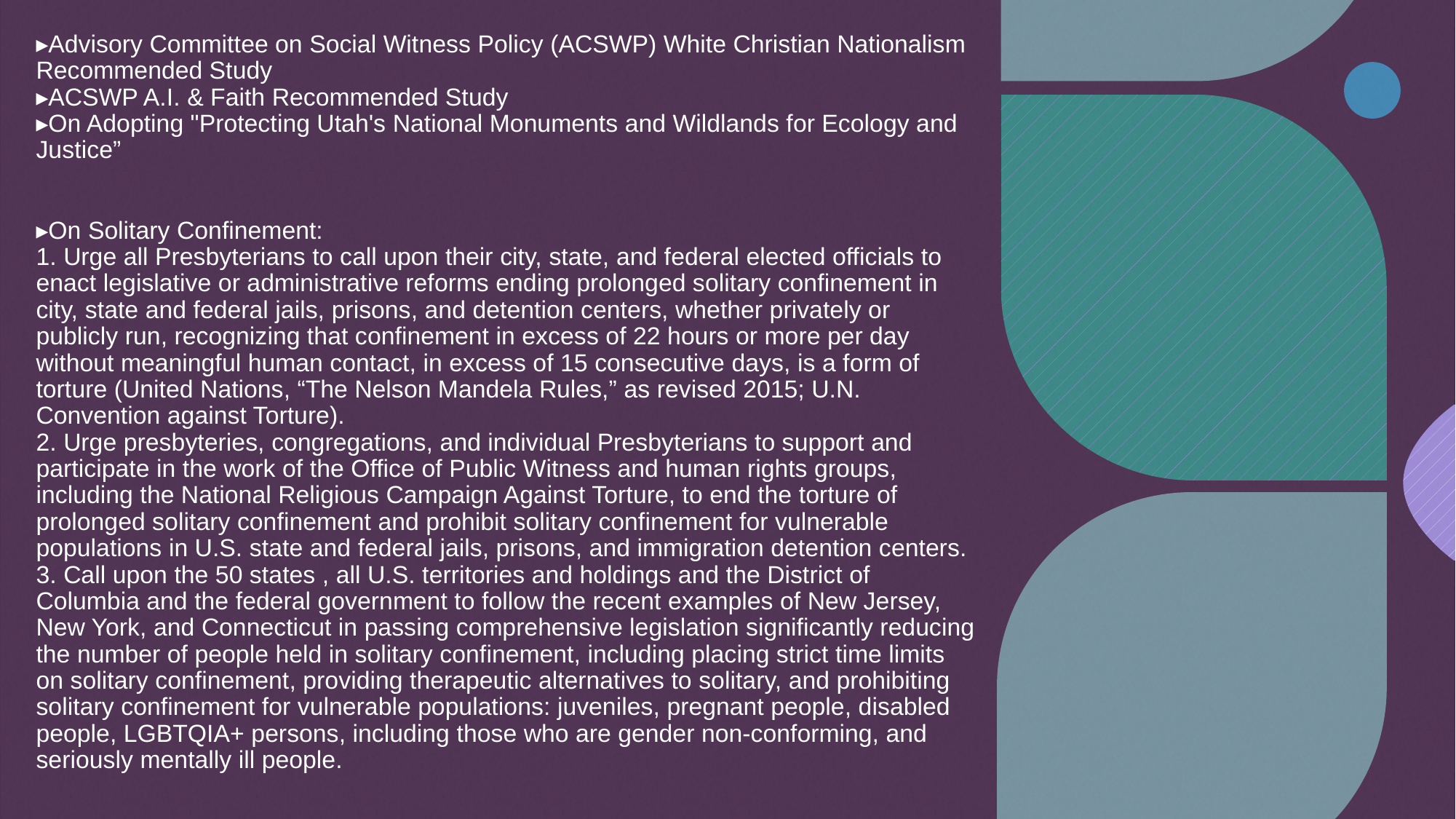

▸Advisory Committee on Social Witness Policy (ACSWP) White Christian Nationalism Recommended Study
▸ACSWP A.I. & Faith Recommended Study
▸On Adopting "Protecting Utah's National Monuments and Wildlands for Ecology and Justice”

▸On Solitary Confinement:
1. Urge all Presbyterians to call upon their city, state, and federal elected officials to enact legislative or administrative reforms ending prolonged solitary confinement in city, state and federal jails, prisons, and detention centers, whether privately or publicly run, recognizing that confinement in excess of 22 hours or more per day without meaningful human contact, in excess of 15 consecutive days, is a form of torture (United Nations, “The Nelson Mandela Rules,” as revised 2015; U.N. Convention against Torture).
2. Urge presbyteries, congregations, and individual Presbyterians to support and participate in the work of the Office of Public Witness and human rights groups, including the National Religious Campaign Against Torture, to end the torture of prolonged solitary confinement and prohibit solitary confinement for vulnerable populations in U.S. state and federal jails, prisons, and immigration detention centers.
3. Call upon the 50 states , all U.S. territories and holdings and the District of Columbia and the federal government to follow the recent examples of New Jersey, New York, and Connecticut in passing comprehensive legislation significantly reducing the number of people held in solitary confinement, including placing strict time limits on solitary confinement, providing therapeutic alternatives to solitary, and prohibiting solitary confinement for vulnerable populations: juveniles, pregnant people, disabled people, LGBTQIA+ persons, including those who are gender non-conforming, and seriously mentally ill people.